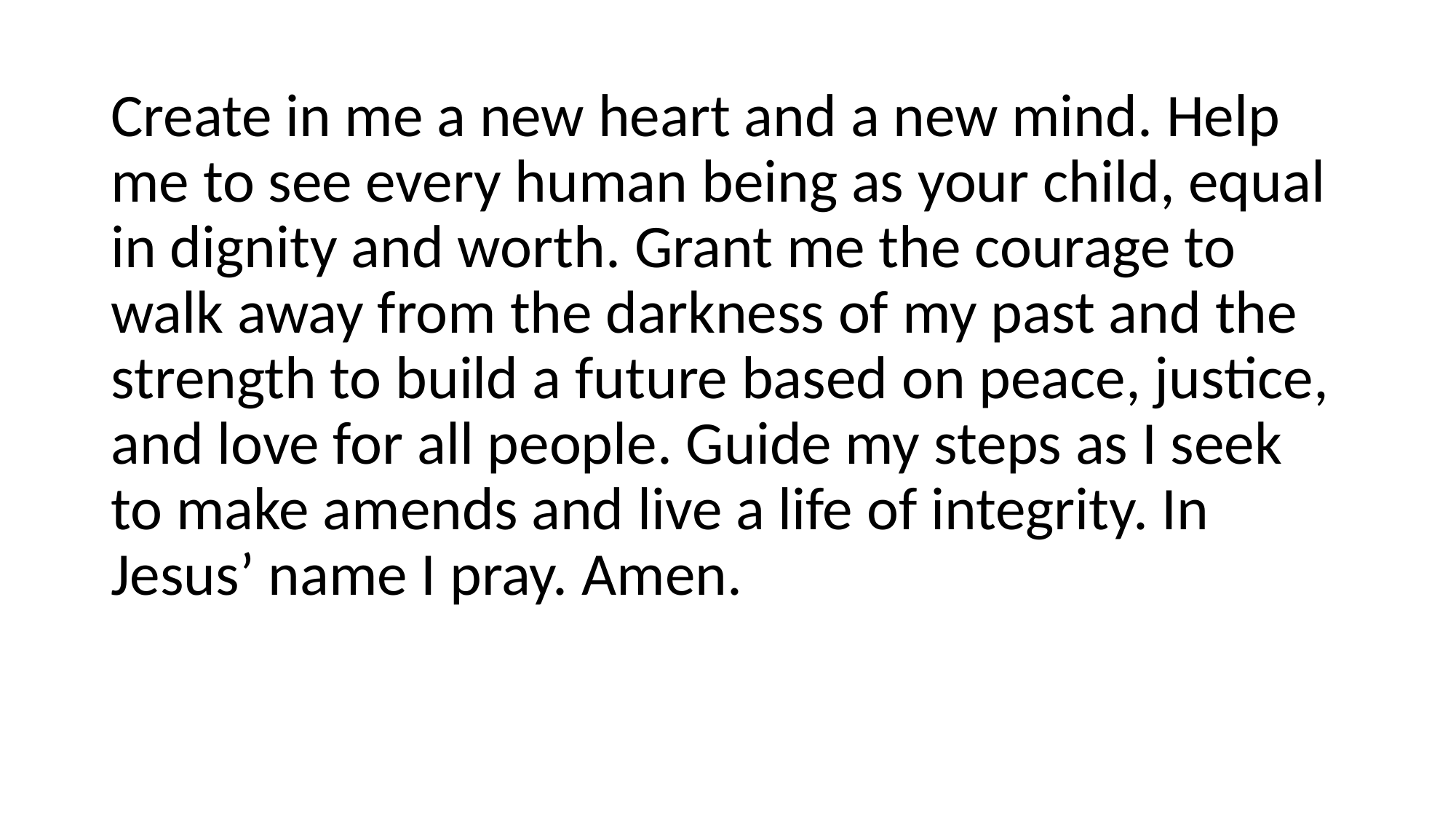

Create in me a new heart and a new mind. Help me to see every human being as your child, equal in dignity and worth. Grant me the courage to walk away from the darkness of my past and the strength to build a future based on peace, justice, and love for all people. Guide my steps as I seek to make amends and live a life of integrity. In Jesus’ name I pray. Amen.